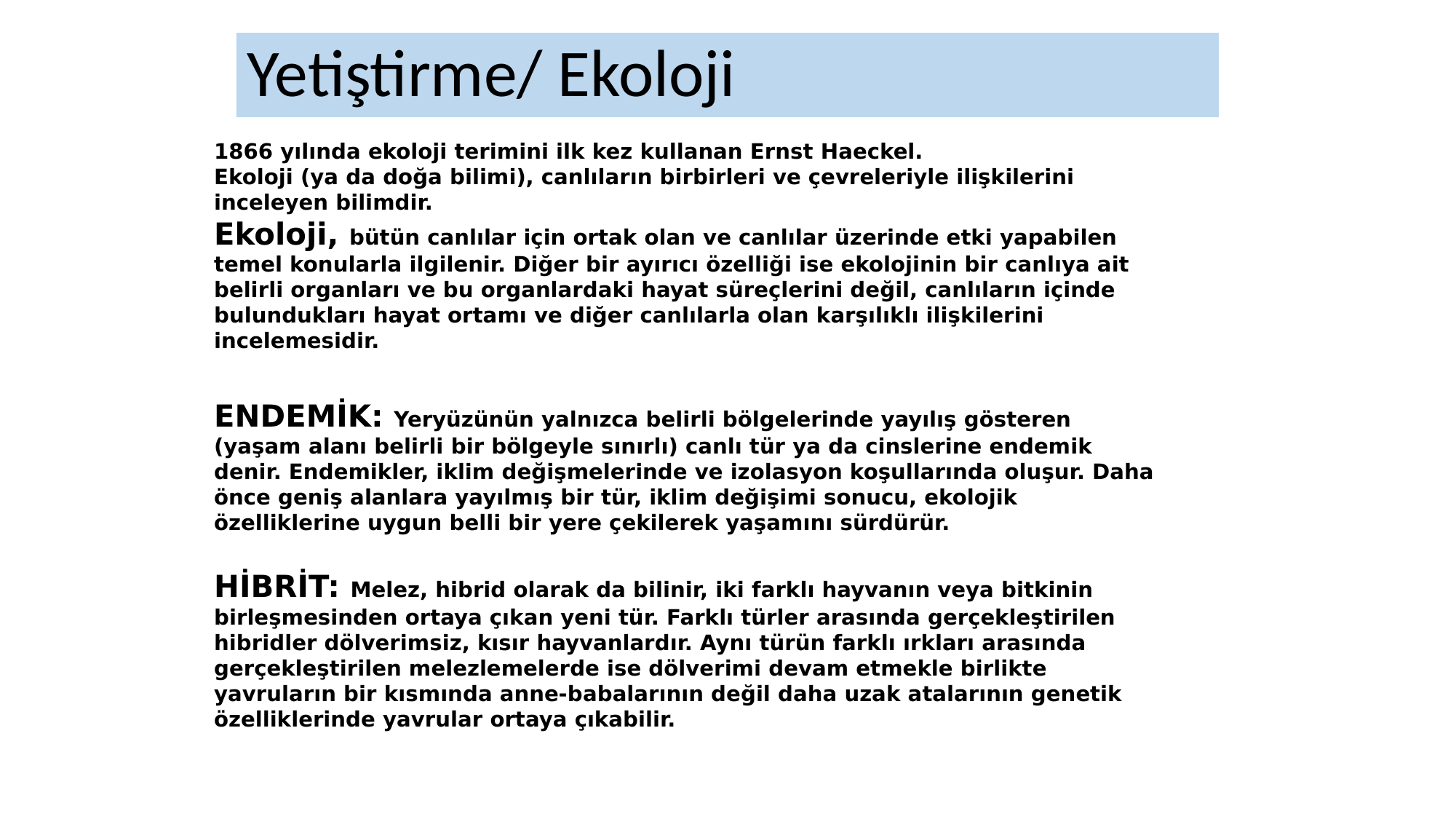

# Yetiştirme/ Ekoloji

1866 yılında ekoloji terimini ilk kez kullanan Ernst Haeckel.
Ekoloji (ya da doğa bilimi), canlıların birbirleri ve çevreleriyle ilişkilerini inceleyen bilimdir.
Ekoloji, bütün canlılar için ortak olan ve canlılar üzerinde etki yapabilen temel konularla ilgilenir. Diğer bir ayırıcı özelliği ise ekolojinin bir canlıya ait belirli organları ve bu organlardaki hayat süreçlerini değil, canlıların içinde bulundukları hayat ortamı ve diğer canlılarla olan karşılıklı ilişkilerini incelemesidir.

ENDEMİK: Yeryüzünün yalnızca belirli bölgelerinde yayılış gösteren (yaşam alanı belirli bir bölgeyle sınırlı) canlı tür ya da cinslerine endemik denir. Endemikler, iklim değişmelerinde ve izolasyon koşullarında oluşur. Daha önce geniş alanlara yayılmış bir tür, iklim değişimi sonucu, ekolojik özelliklerine uygun belli bir yere çekilerek yaşamını sürdürür.

HİBRİT: Melez, hibrid olarak da bilinir, iki farklı hayvanın veya bitkinin birleşmesinden ortaya çıkan yeni tür. Farklı türler arasında gerçekleştirilen hibridler dölverimsiz, kısır hayvanlardır. Aynı türün farklı ırkları arasında gerçekleştirilen melezlemelerde ise dölverimi devam etmekle birlikte yavruların bir kısmında anne-babalarının değil daha uzak atalarının genetik özelliklerinde yavrular ortaya çıkabilir.